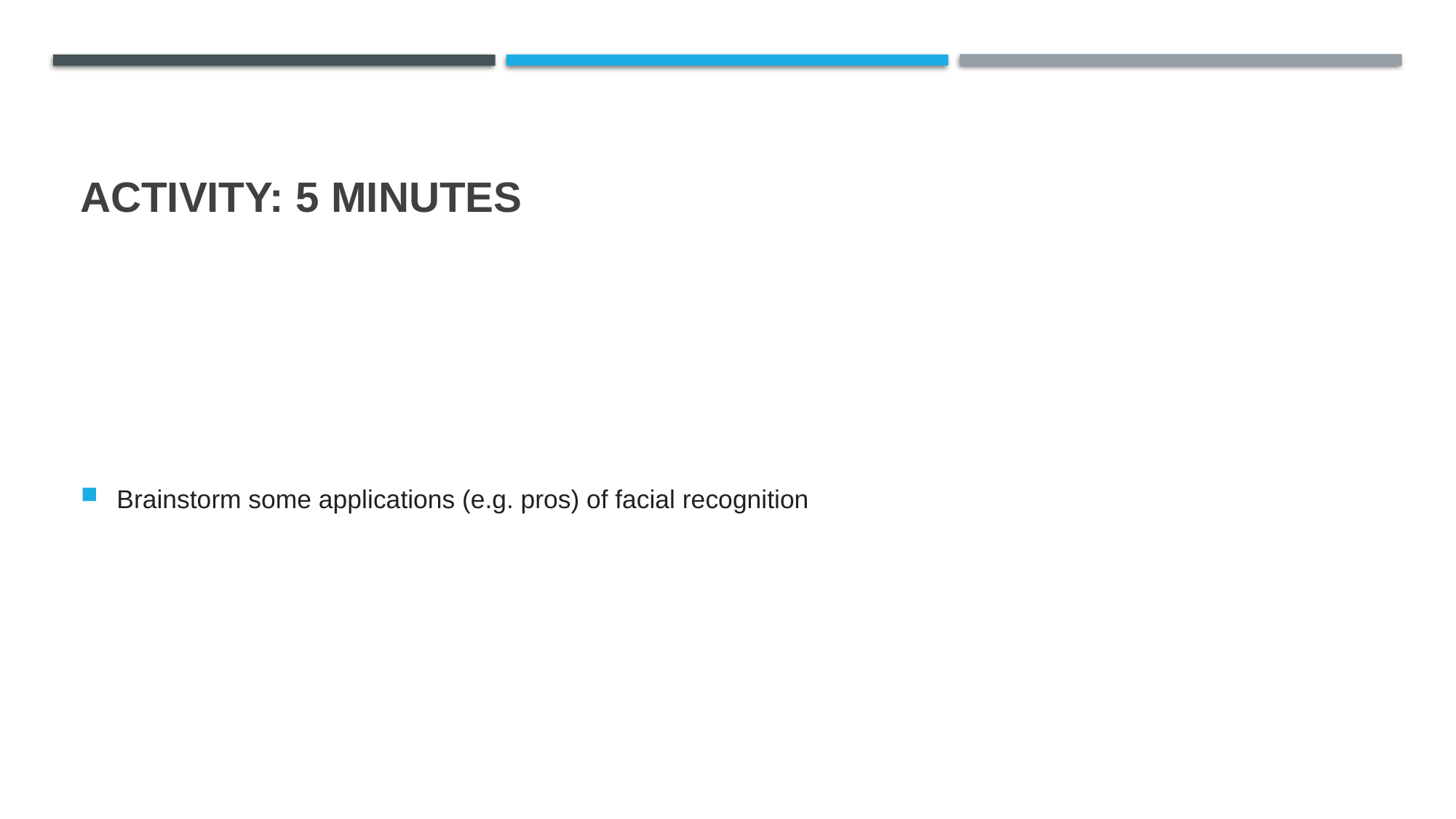

# Activity: 5 minutes
Brainstorm some applications (e.g. pros) of facial recognition